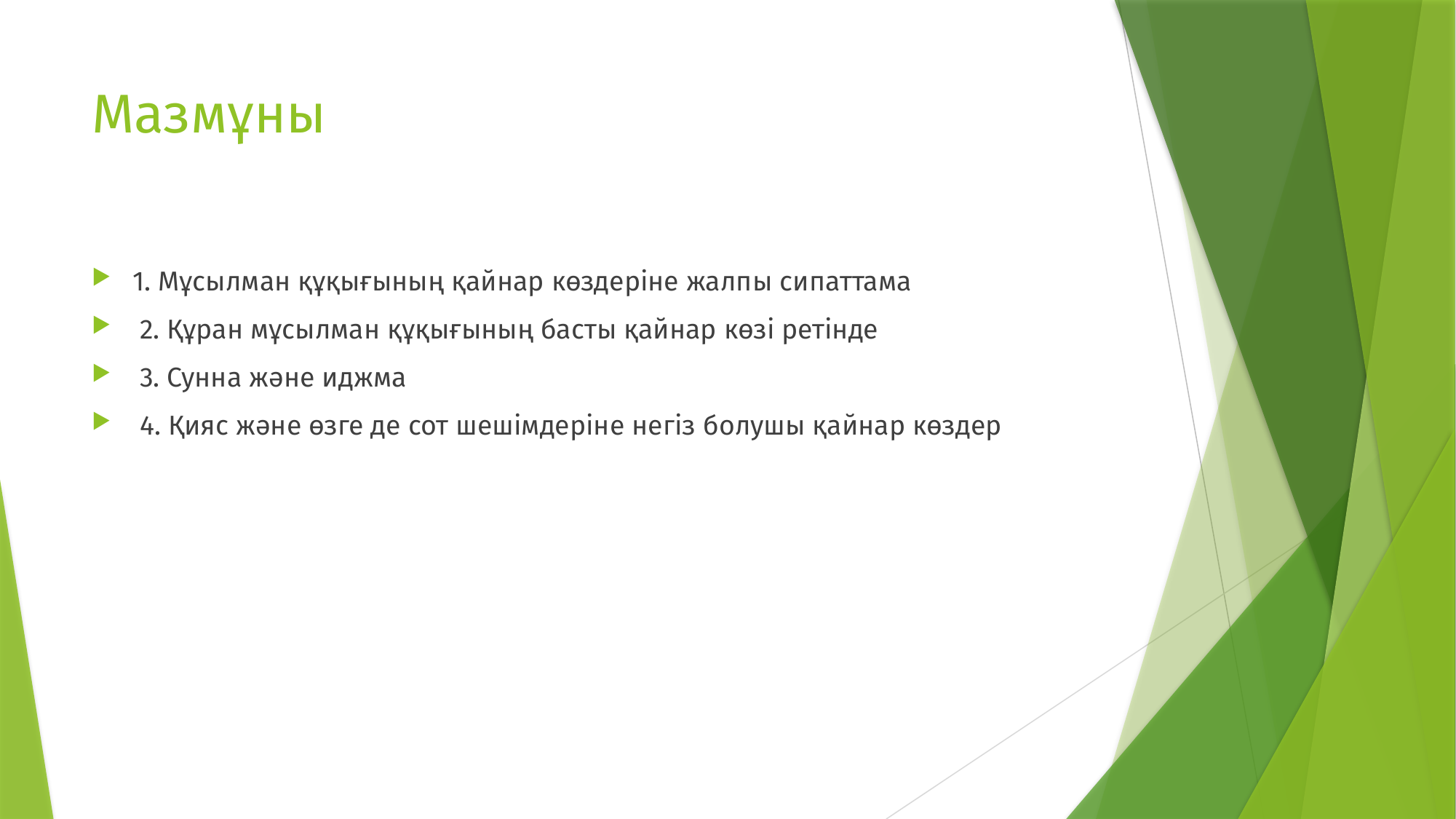

# Мазмұны
1. Мұсылман құқығының қайнар көздеріне жалпы сипаттама
 2. Құран мұсылман құқығының басты қайнар көзі ретінде
 3. Сунна және иджма
 4. Қияс және өзге де сот шешімдеріне негіз болушы қайнар көздер